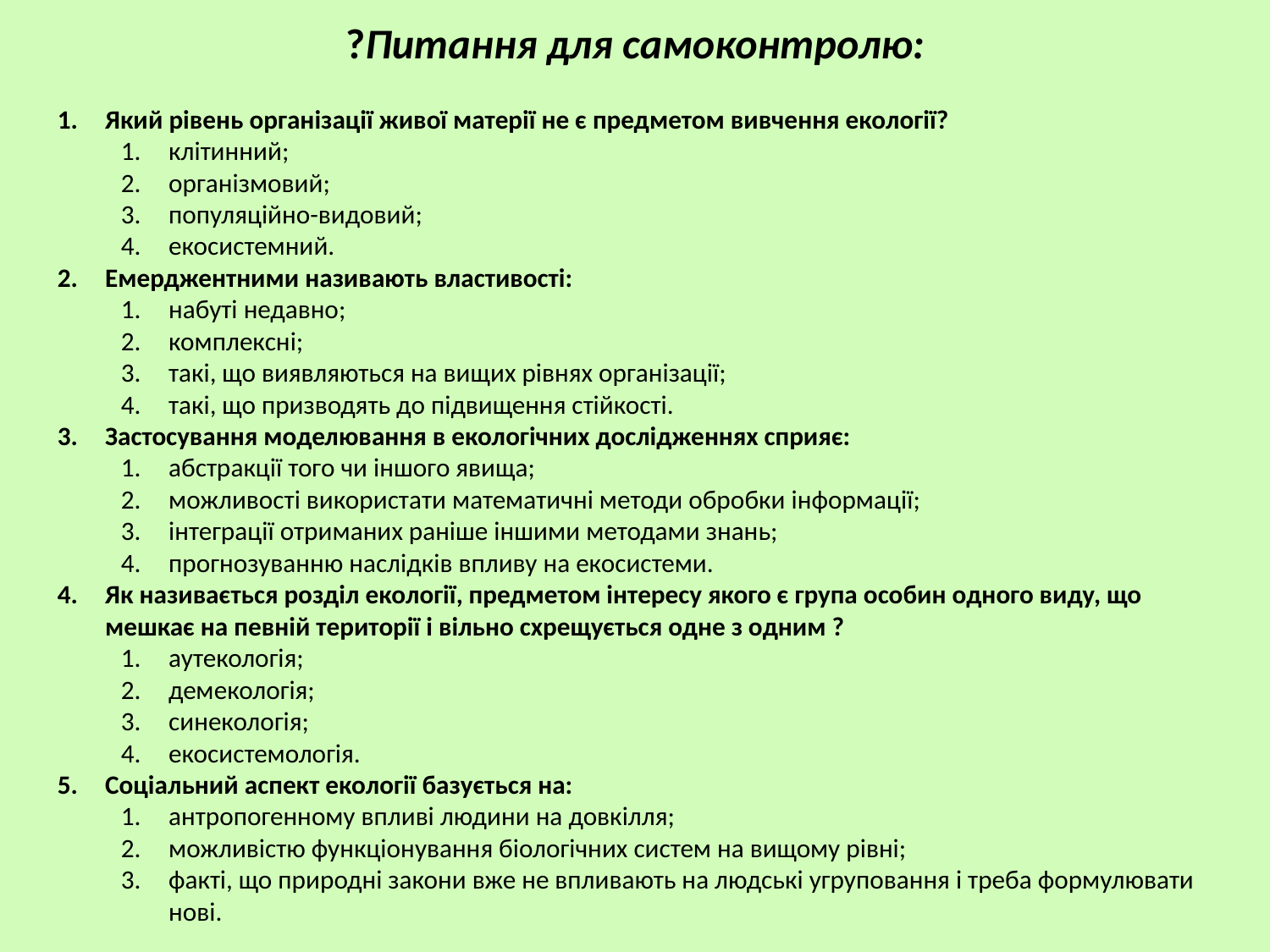

# ?Питання для самоконтролю:
Який рівень організації живої матерії не є предметом вивчення екології?
клітинний;
організмовий;
популяційно-видовий;
екосистемний.
Емерджентними називають властивості:
набуті недавно;
комплексні;
такі, що виявляються на вищих рівнях організації;
такі, що призводять до підвищення стійкості.
Застосування моделювання в екологічних дослідженнях сприяє:
абстракції того чи іншого явища;
можливості використати математичні методи обробки інформації;
інтеграції отриманих раніше іншими методами знань;
прогнозуванню наслідків впливу на екосистеми.
Як називається розділ екології, предметом інтересу якого є група особин одного виду, що мешкає на певній території і вільно схрещується одне з одним ?
аутекологія;
демекологія;
синекологія;
екосистемологія.
Соціальний аспект екології базується на:
антропогенному впливі людини на довкілля;
можливістю функціонування біологічних систем на вищому рівні;
факті, що природні закони вже не впливають на людські угруповання і треба формулювати нові.